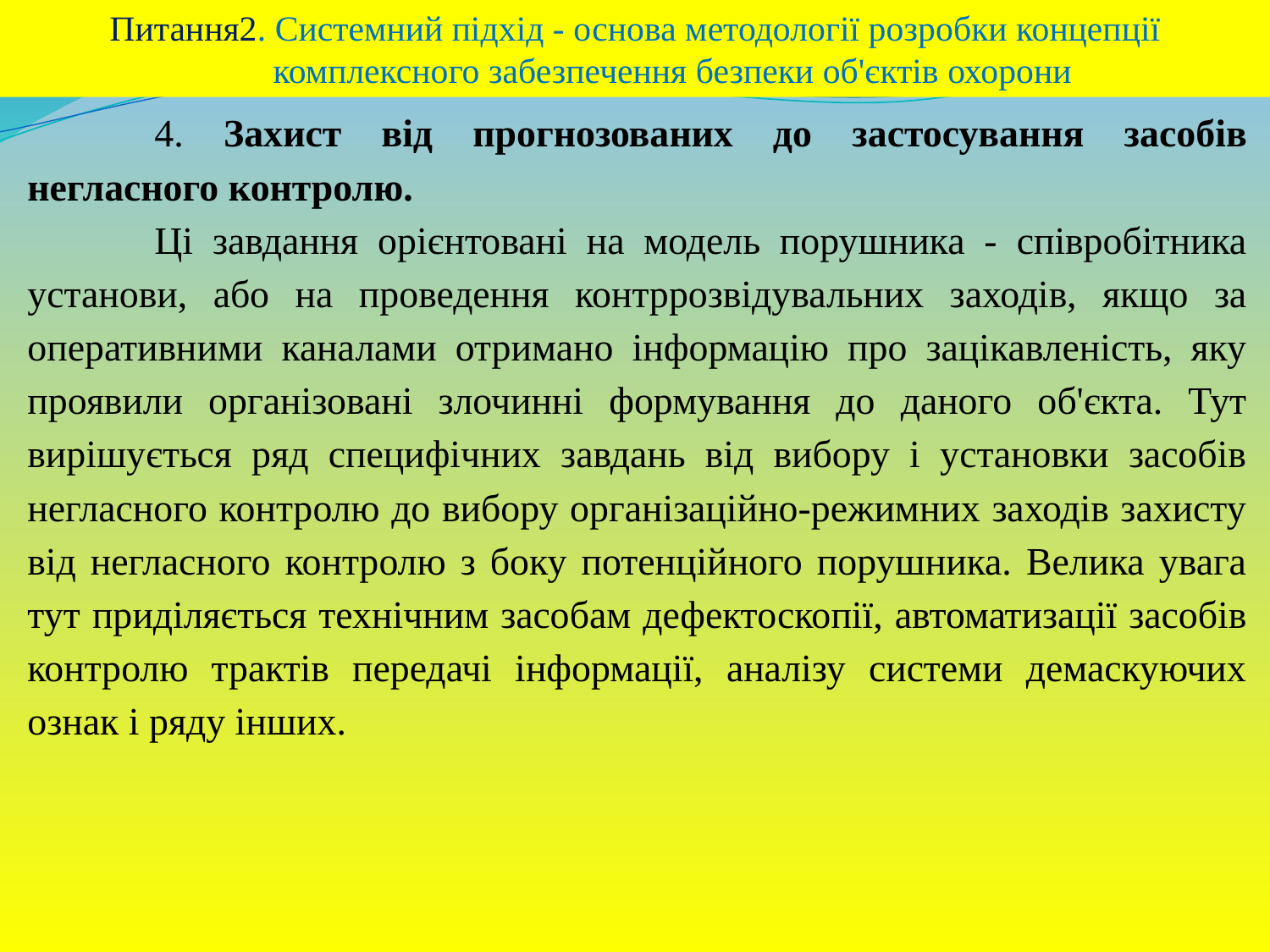

Питання2. Системний підхід - основа методології розробки концепції комплексного забезпечення безпеки об'єктів охорони
	4. Захист від прогнозованих до застосування засобів негласного контролю.
	Ці завдання орієнтовані на модель порушника - співробітника установи, або на проведення контррозвідувальних заходів, якщо за оперативними каналами отримано інформацію про зацікавленість, яку проявили організовані злочинні формування до даного об'єкта. Тут вирішується ряд специфічних завдань від вибору і установки засобів негласного контролю до вибору організаційно-режимних заходів захисту від негласного контролю з боку потенційного порушника. Велика увага тут приділяється технічним засобам дефектоскопії, автоматизації засобів контролю трактів передачі інформації, аналізу системи демаскуючих ознак і ряду інших.